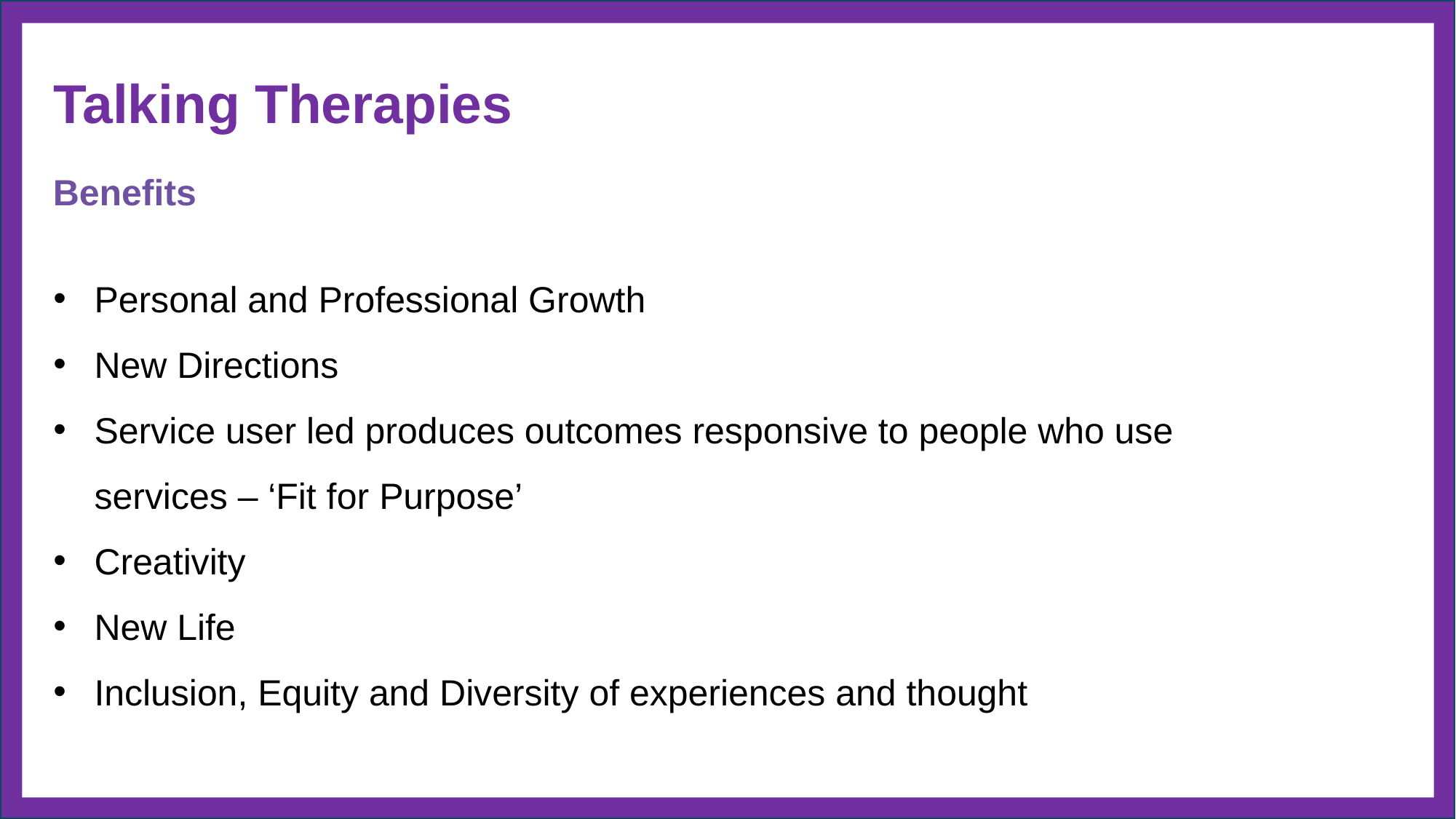

#
Talking Therapies
Benefits

Personal and Professional Growth
New Directions
Service user led produces outcomes responsive to people who use services – ‘Fit for Purpose’
Creativity
New Life
Inclusion, Equity and Diversity of experiences and thought